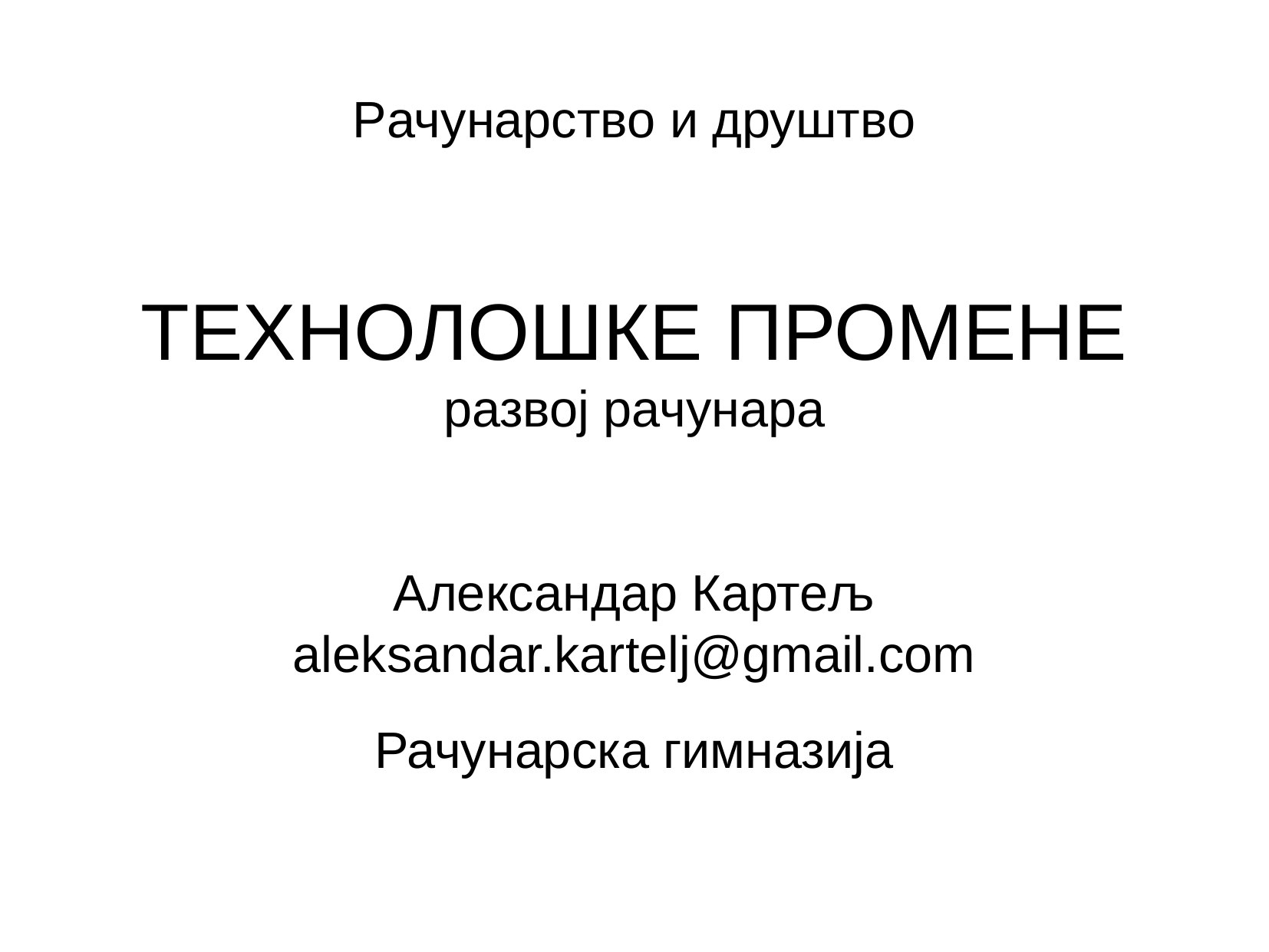

Рачунарство и друштво

ТЕХНОЛОШКЕ ПРОМЕНЕ
развој рачунара

Александар Картељ
aleksandar.kartelj@gmail.com

Рачунарска гимназија